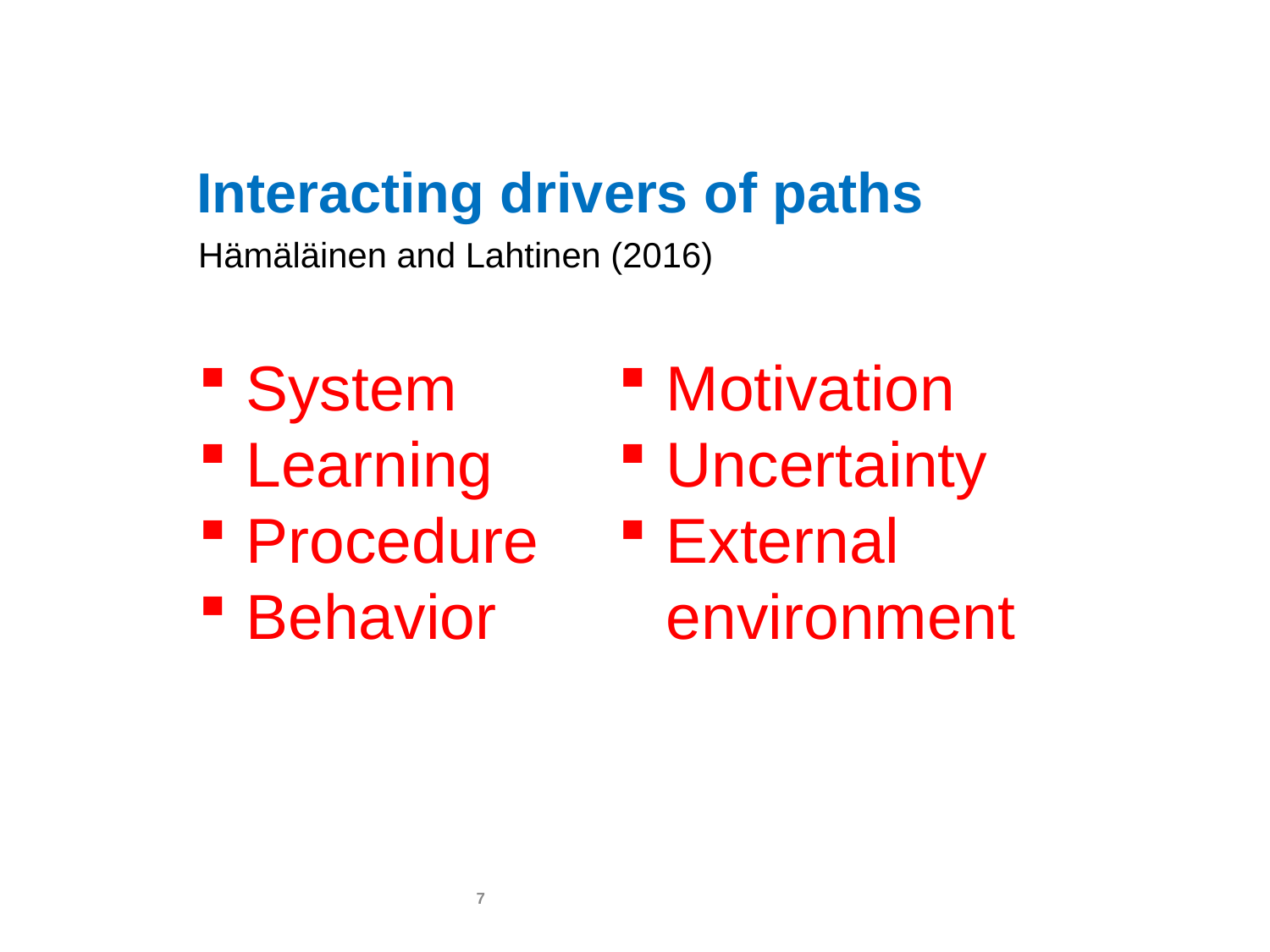

# Interacting drivers of paths
Hämäläinen and Lahtinen (2016)
System
Learning
Procedure
Behavior

Motivation
Uncertainty
External environment

7